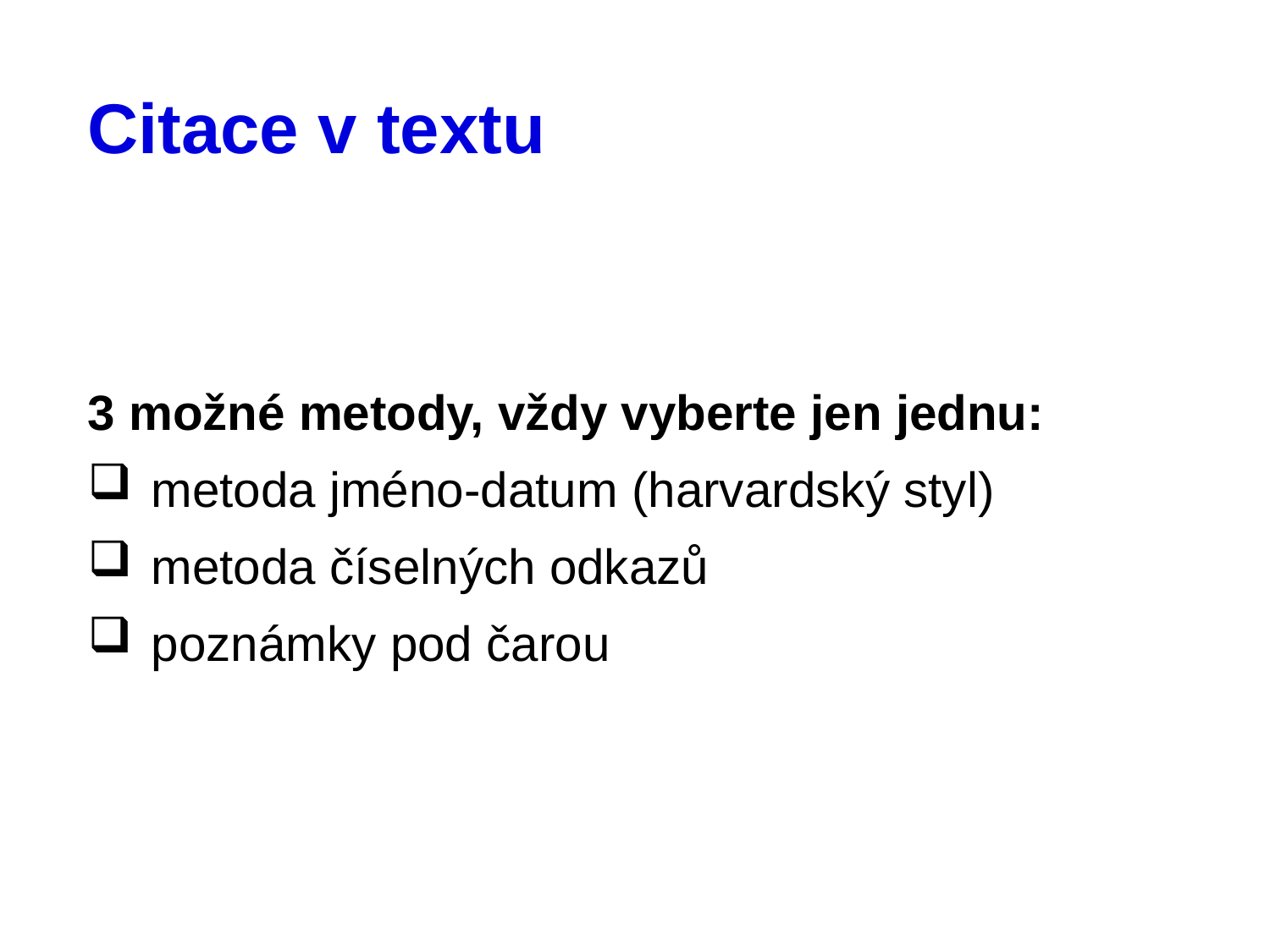

# Citace v textu
3 možné metody, vždy vyberte jen jednu:
metoda jméno-datum (harvardský styl)
metoda číselných odkazů
poznámky pod čarou